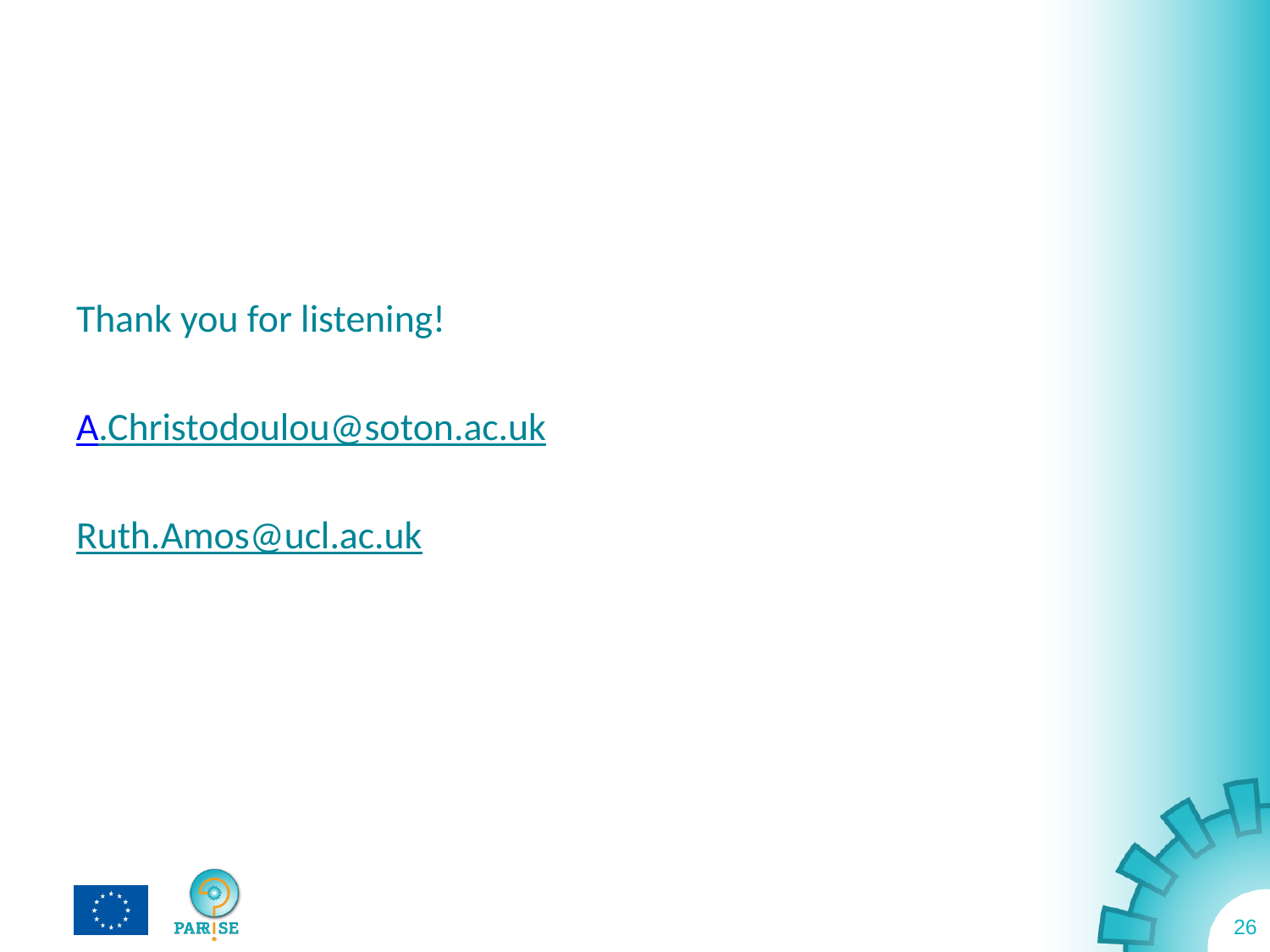

#

Thank you for listening!

A.Christodoulou@soton.ac.uk

Ruth.Amos@ucl.ac.uk
26